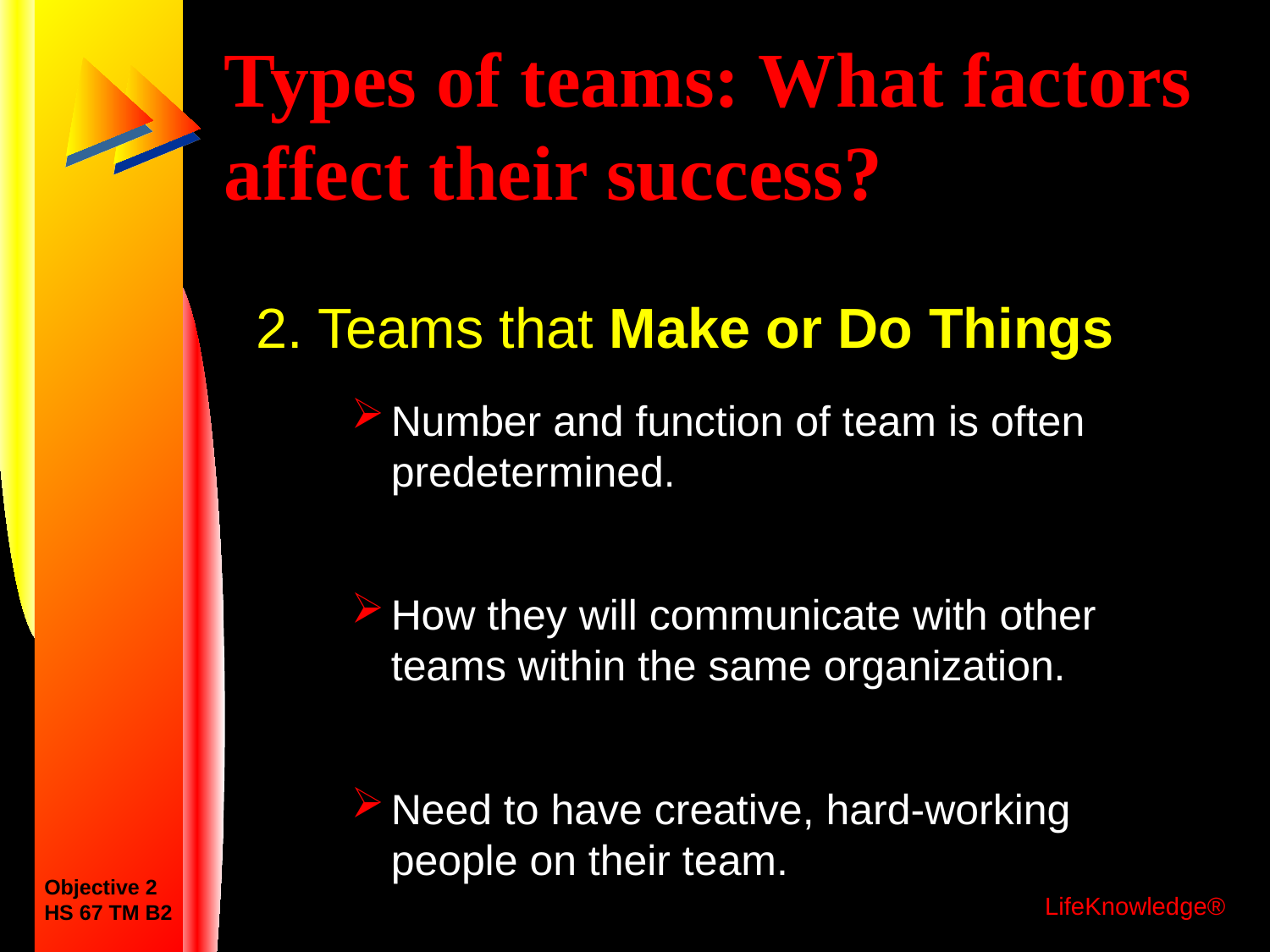

# Types of teams: What factors affect their success?
2. Teams that Make or Do Things

Number and function of team is often predetermined.

How they will communicate with other teams within the same organization.

Need to have creative, hard-working people on their team.
Objective 2
HS 67 TM B2
LifeKnowledge®